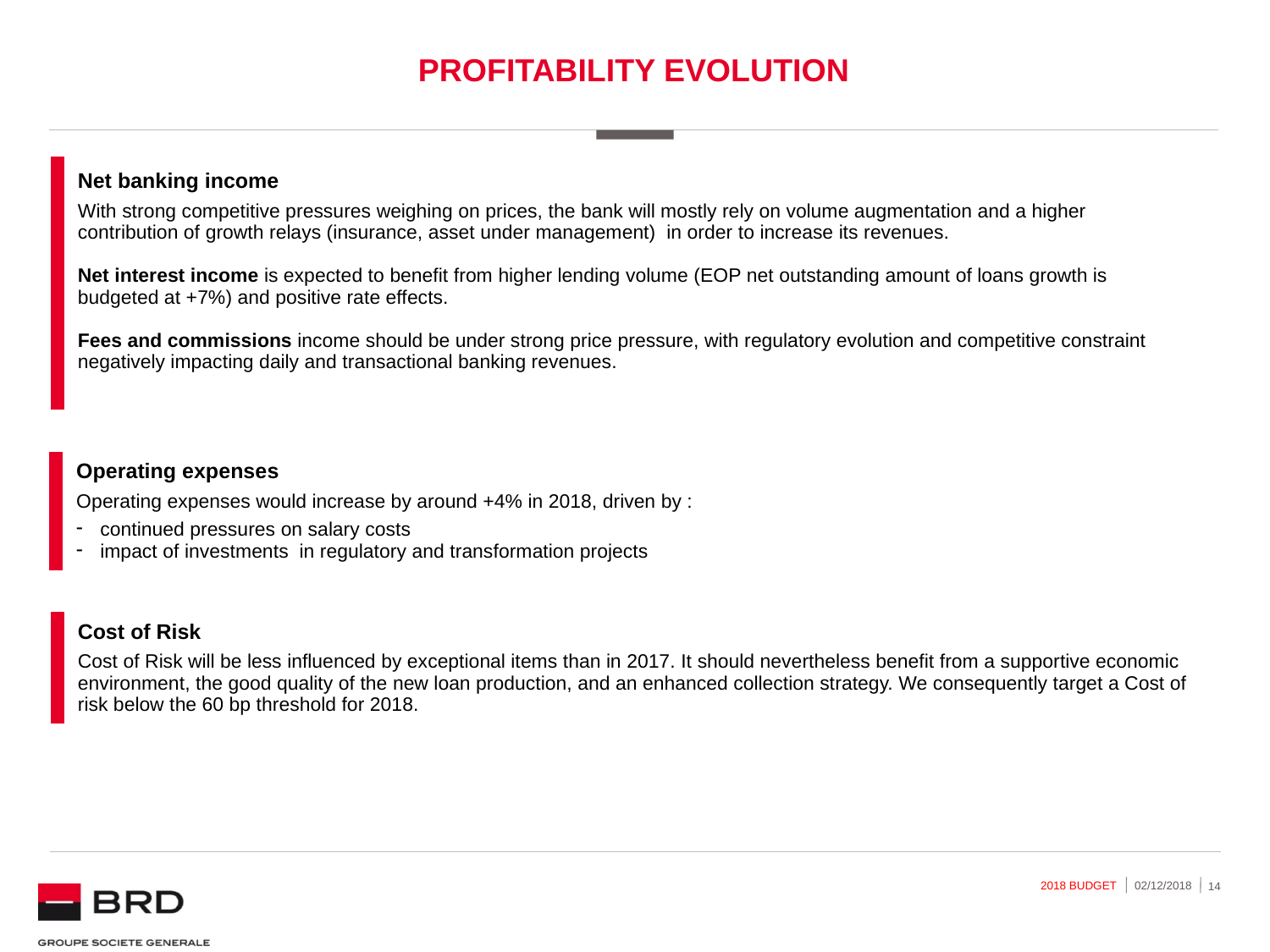

PROFITABILITY EVOLUTION

|  | Net banking income With strong competitive pressures weighing on prices, the bank will mostly rely on volume augmentation and a higher contribution of growth relays (insurance, asset under management) in order to increase its revenues. Net interest income is expected to benefit from higher lending volume (EOP net outstanding amount of loans growth is budgeted at +7%) and positive rate effects. Fees and commissions income should be under strong price pressure, with regulatory evolution and competitive constraint negatively impacting daily and transactional banking revenues. |
| --- | --- |
|  | Operating expenses Operating expenses would increase by around +4% in 2018, driven by : continued pressures on salary costs impact of investments in regulatory and transformation projects |
| --- | --- |
|  | Cost of Risk Cost of Risk will be less influenced by exceptional items than in 2017. It should nevertheless benefit from a supportive economic environment, the good quality of the new loan production, and an enhanced collection strategy. We consequently target a Cost of risk below the 60 bp threshold for 2018. |
| --- | --- |

2018 BuDGET
02/12/2018
 14